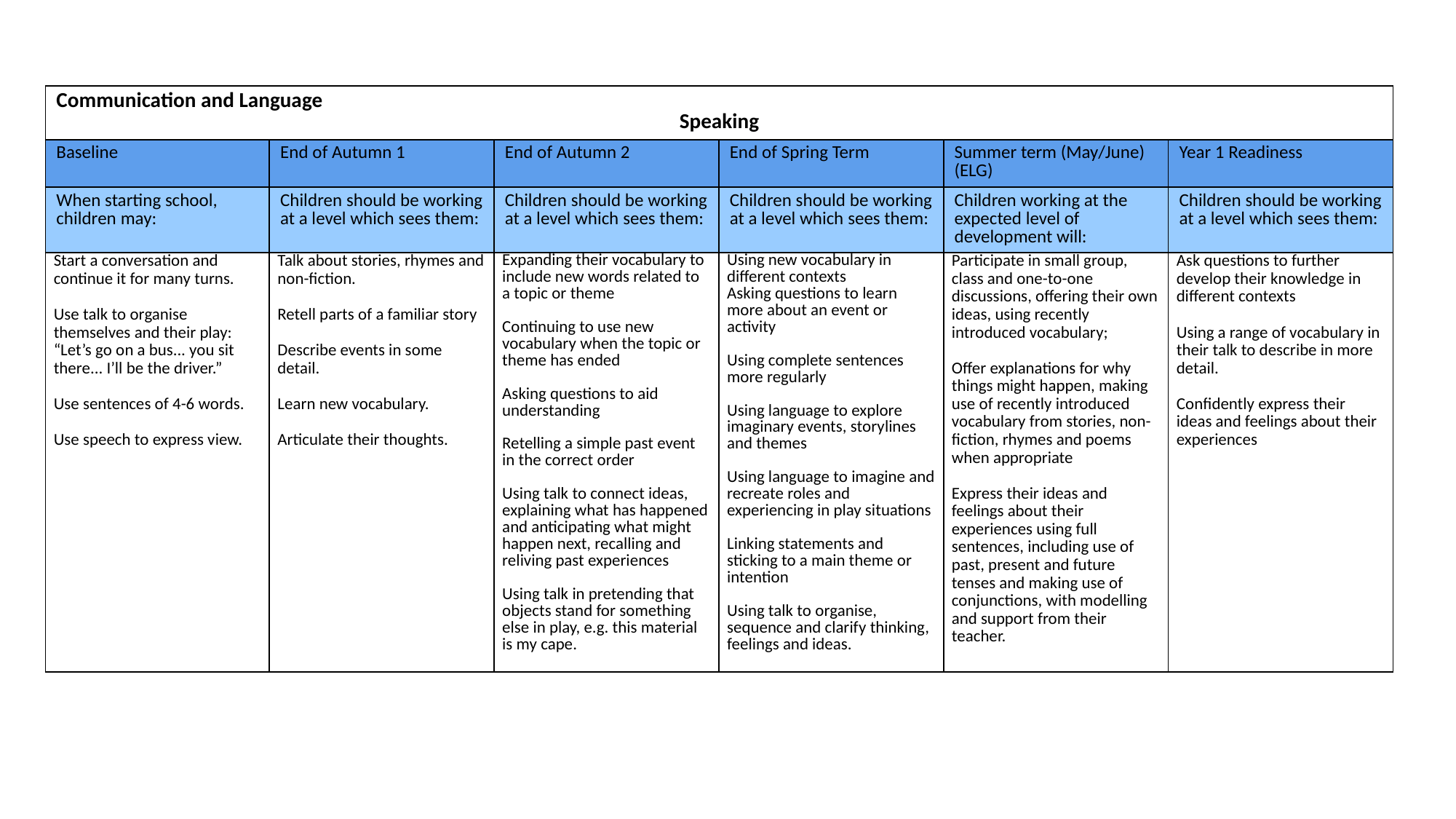

| Communication and Language Speaking |  |  |  |  |  |
| --- | --- | --- | --- | --- | --- |
| Baseline | End of Autumn 1 | End of Autumn 2 | End of Spring Term | Summer term (May/June) (ELG) | Year 1 Readiness |
| When starting school, children may: | Children should be working at a level which sees them: | Children should be working at a level which sees them: | Children should be working at a level which sees them: | Children working at the expected level of development will: | Children should be working at a level which sees them: |
| Start a conversation and continue it for many turns. Use talk to organise themselves and their play: “Let’s go on a bus... you sit there... I’ll be the driver.” Use sentences of 4-6 words. Use speech to express view. | Talk about stories, rhymes and non-fiction.   Retell parts of a familiar story   Describe events in some detail.   Learn new vocabulary.   Articulate their thoughts. | Expanding their vocabulary to include new words related to a topic or theme Continuing to use new vocabulary when the topic or theme has ended Asking questions to aid understanding Retelling a simple past event in the correct order Using talk to connect ideas, explaining what has happened and anticipating what might happen next, recalling and reliving past experiences Using talk in pretending that objects stand for something else in play, e.g. this material is my cape. | Using new vocabulary in different contexts Asking questions to learn more about an event or activity Using complete sentences more regularly Using language to explore imaginary events, storylines and themes Using language to imagine and recreate roles and experiencing in play situations Linking statements and sticking to a main theme or intention Using talk to organise, sequence and clarify thinking, feelings and ideas. | Participate in small group, class and one-to-one discussions, offering their own ideas, using recently introduced vocabulary; Offer explanations for why things might happen, making use of recently introduced vocabulary from stories, non-fiction, rhymes and poems when appropriate Express their ideas and feelings about their experiences using full sentences, including use of past, present and future tenses and making use of conjunctions, with modelling and support from their teacher. | Ask questions to further develop their knowledge in different contexts   Using a range of vocabulary in their talk to describe in more detail. Confidently express their ideas and feelings about their experiences |